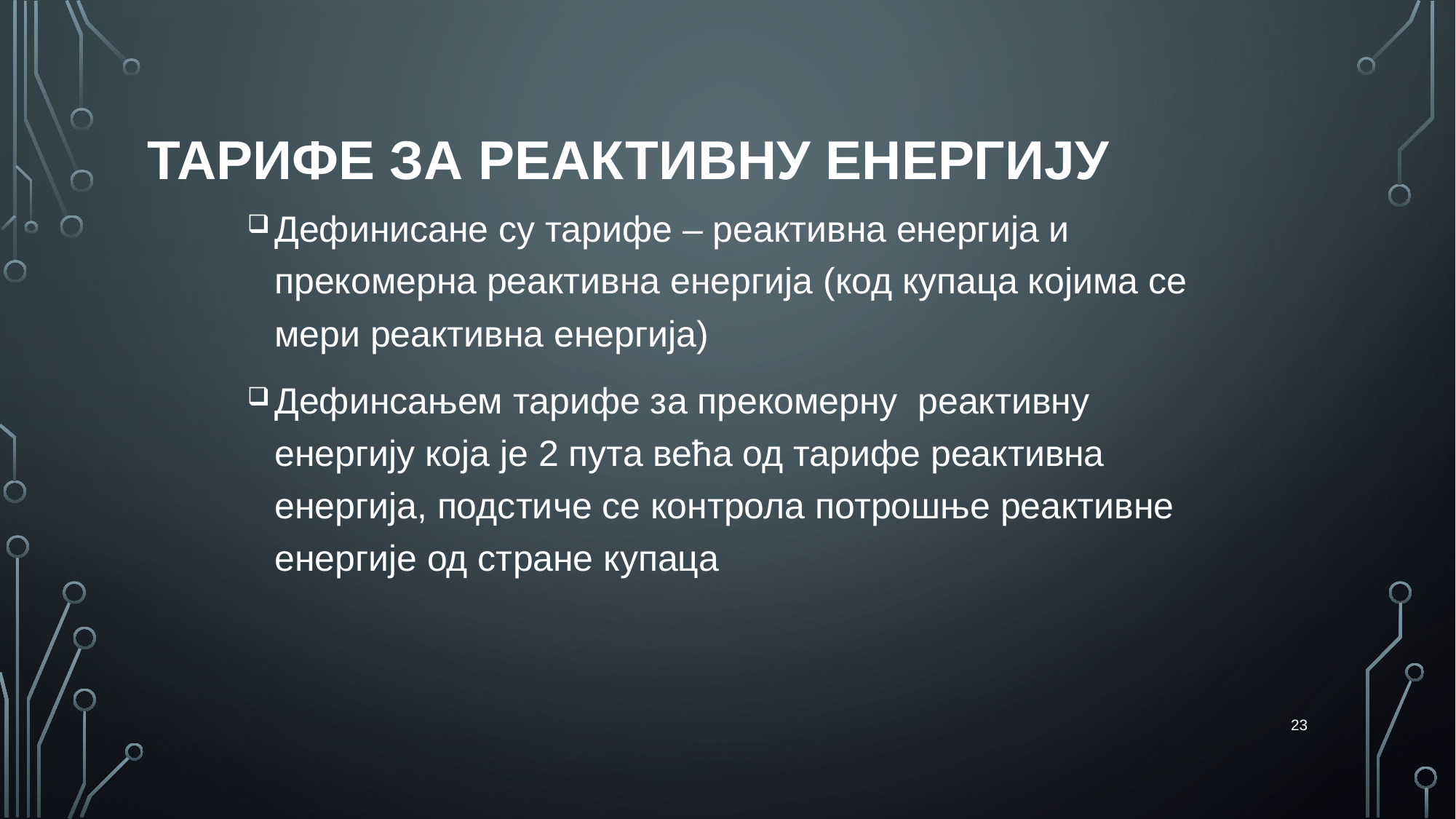

# ТАРИФЕ ЗА РЕАКТИВНУ ЕНЕРГИЈУ
Дефинисане су тарифе – реактивна енергија и прекомерна реактивна енергија (код купаца којима се мери реактивна енергија)
Дефинсањем тарифе за прекомерну  реактивну енергију која је 2 пута већа од тарифе реактивна енергија, подстиче се контрола потрошње реактивне енергије од стране купаца

23